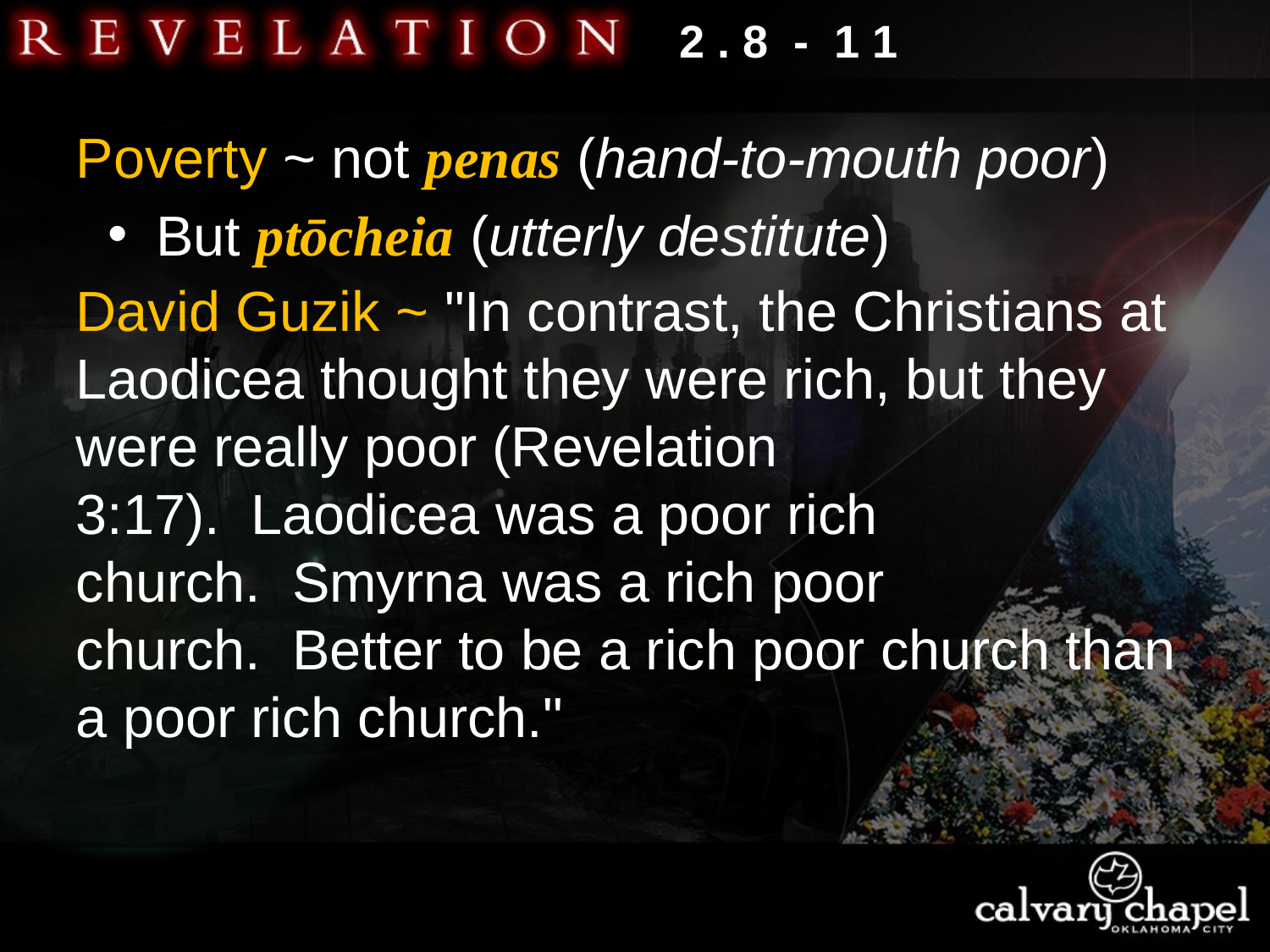

2 . 8  -  1 1
Poverty ~ not penas (hand-to-mouth poor)
But ptōcheia (utterly destitute)
David Guzik ~ "In contrast, the Christians at Laodicea thought they were rich, but they were really poor (Revelation 3:17).  Laodicea was a poor rich church.  Smyrna was a rich poor church.  Better to be a rich poor church than a poor rich church."